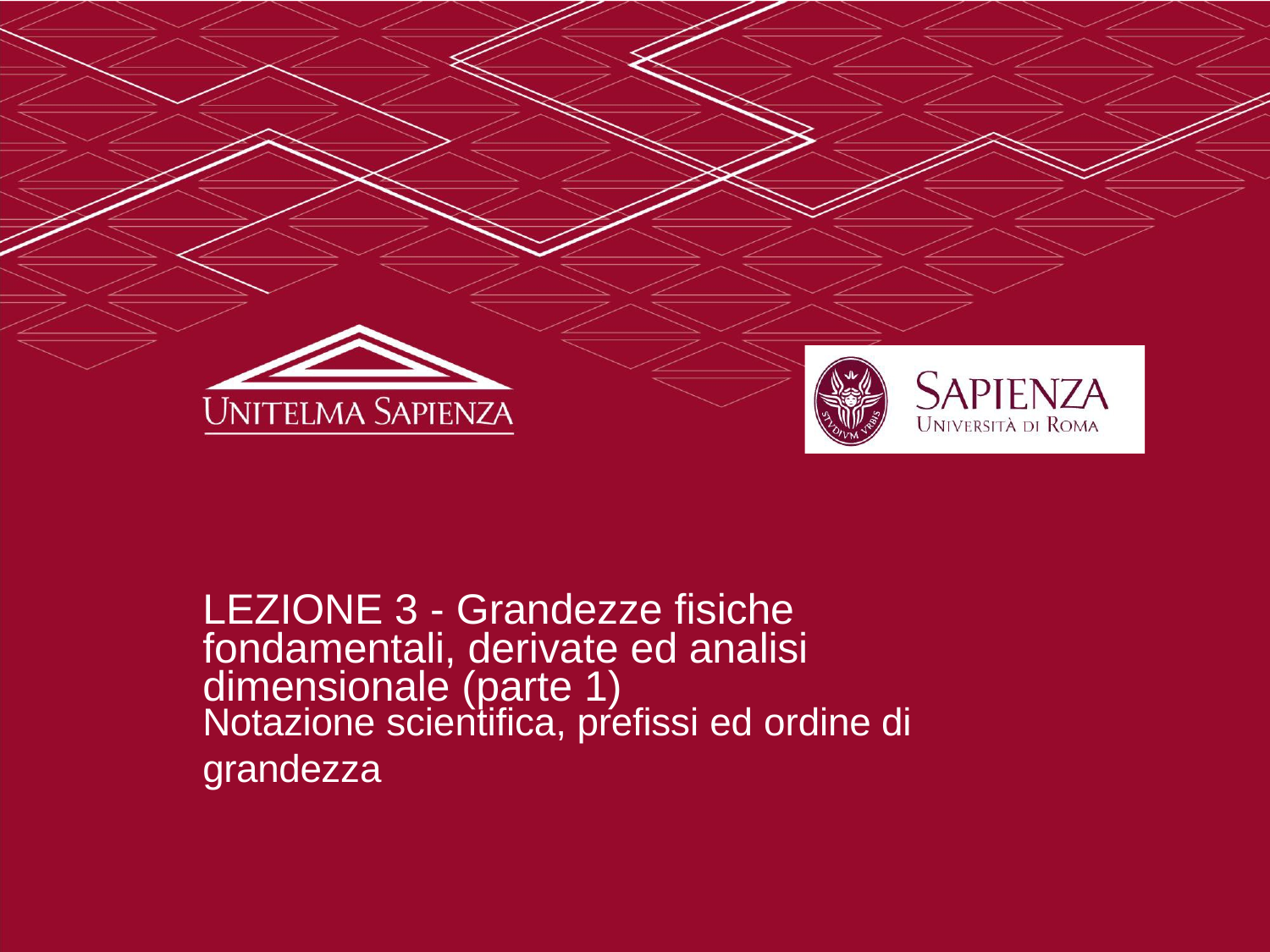

LEZIONE 3 - Grandezze fisiche fondamentali, derivate ed analisi dimensionale (parte 1)
Notazione scientifica, prefissi ed ordine di grandezza